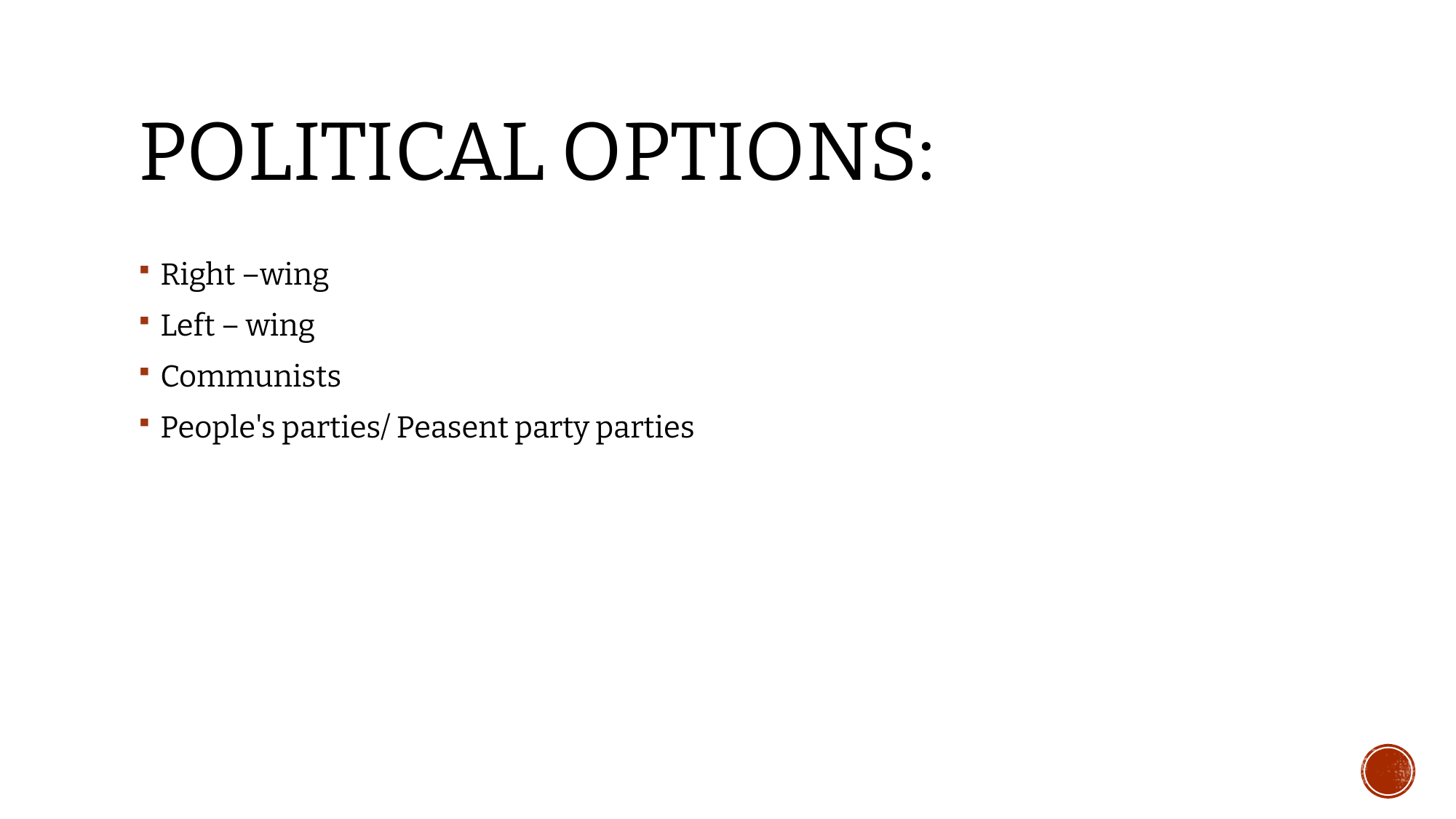

# Political options:
Right –wing
Left – wing
Communists
People's parties/ Peasent party parties